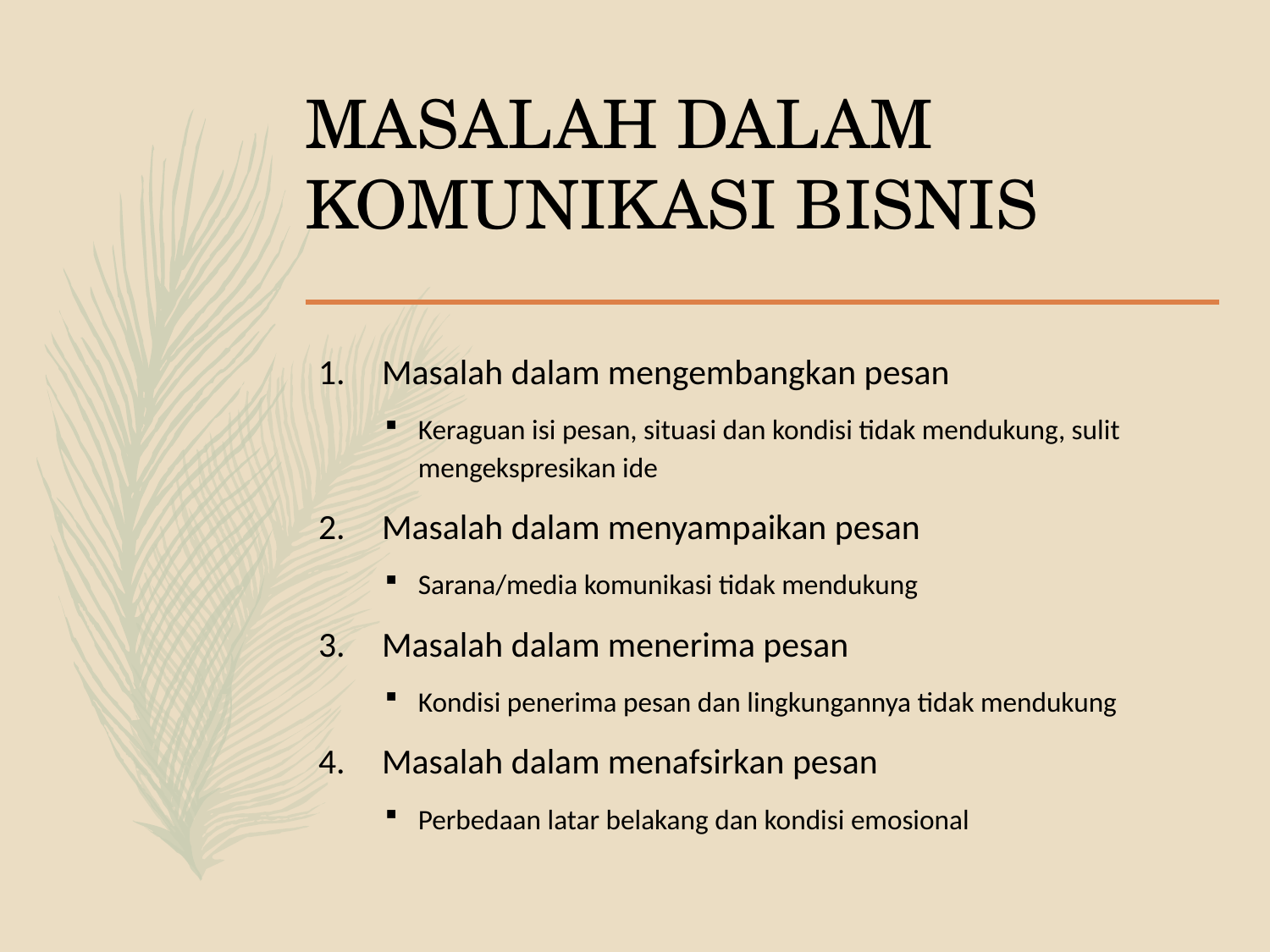

# MASALAH DALAM KOMUNIKASI BISNIS
Masalah dalam mengembangkan pesan
Keraguan isi pesan, situasi dan kondisi tidak mendukung, sulit mengekspresikan ide
Masalah dalam menyampaikan pesan
Sarana/media komunikasi tidak mendukung
Masalah dalam menerima pesan
Kondisi penerima pesan dan lingkungannya tidak mendukung
Masalah dalam menafsirkan pesan
Perbedaan latar belakang dan kondisi emosional